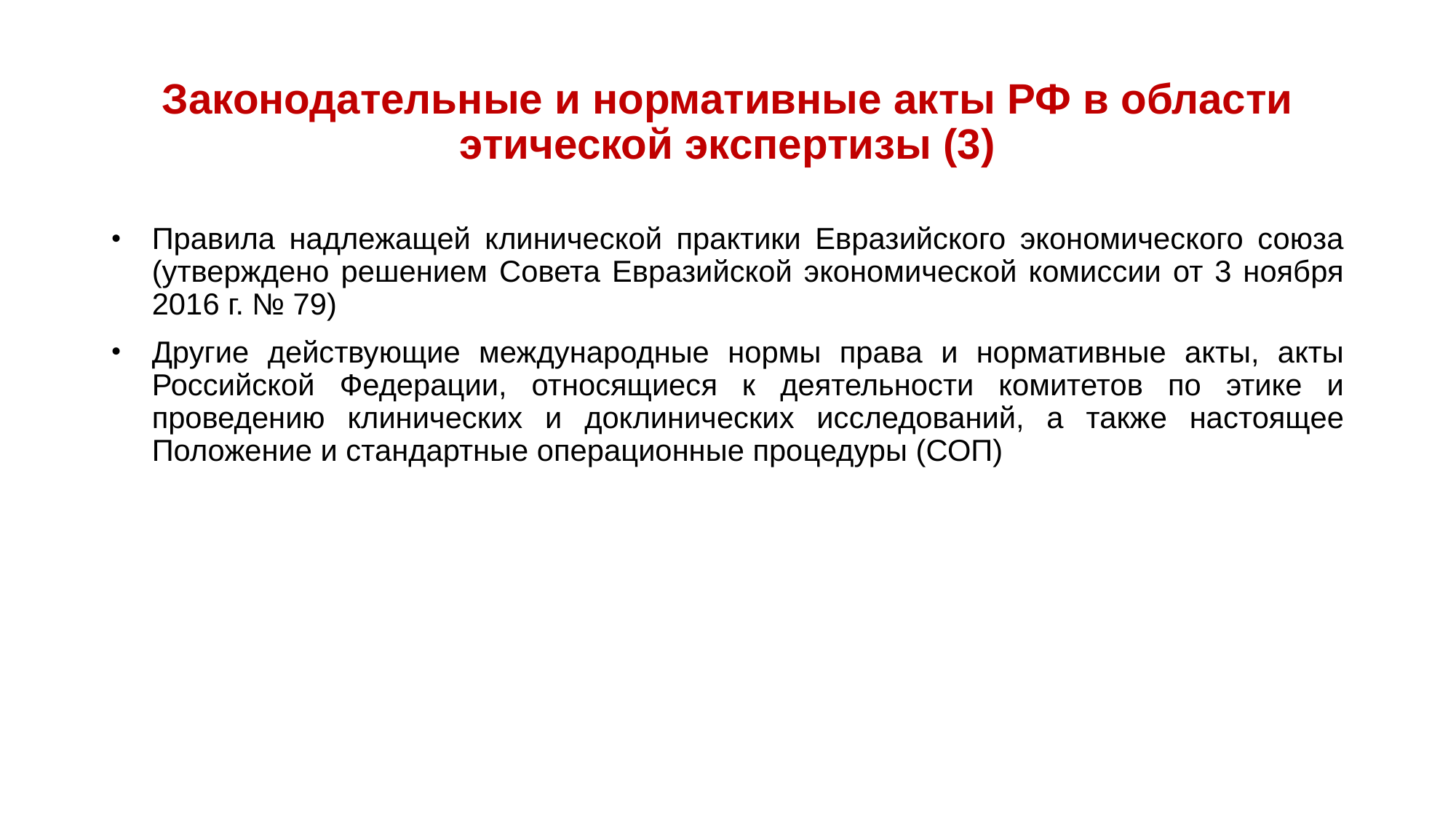

# Законодательные и нормативные акты РФ в области этической экспертизы (3)
Правила надлежащей клинической практики Евразийского экономического союза (утверждено решением Совета Евразийской экономической комиссии от 3 ноября 2016 г. № 79)
Другие действующие международные нормы права и нормативные акты, акты Российской Федерации, относящиеся к деятельности комитетов по этике и проведению клинических и доклинических исследований, а также настоящее Положение и стандартные операционные процедуры (СОП)